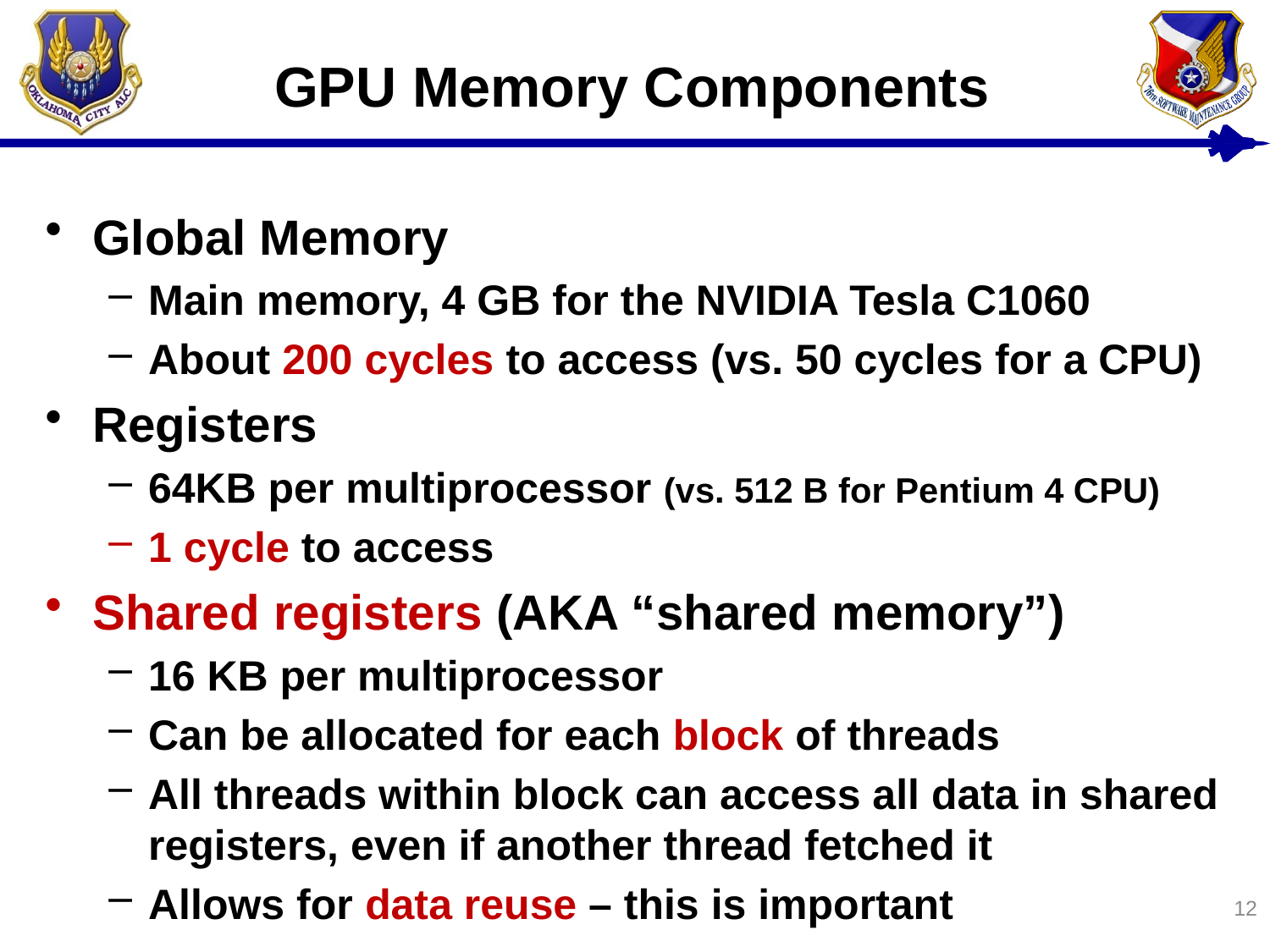

# GPU Memory Components
Global Memory
Main memory, 4 GB for the NVIDIA Tesla C1060
About 200 cycles to access (vs. 50 cycles for a CPU)
Registers
64KB per multiprocessor (vs. 512 B for Pentium 4 CPU)
1 cycle to access
Shared registers (AKA “shared memory”)
16 KB per multiprocessor
Can be allocated for each block of threads
All threads within block can access all data in shared registers, even if another thread fetched it
Allows for data reuse – this is important
12